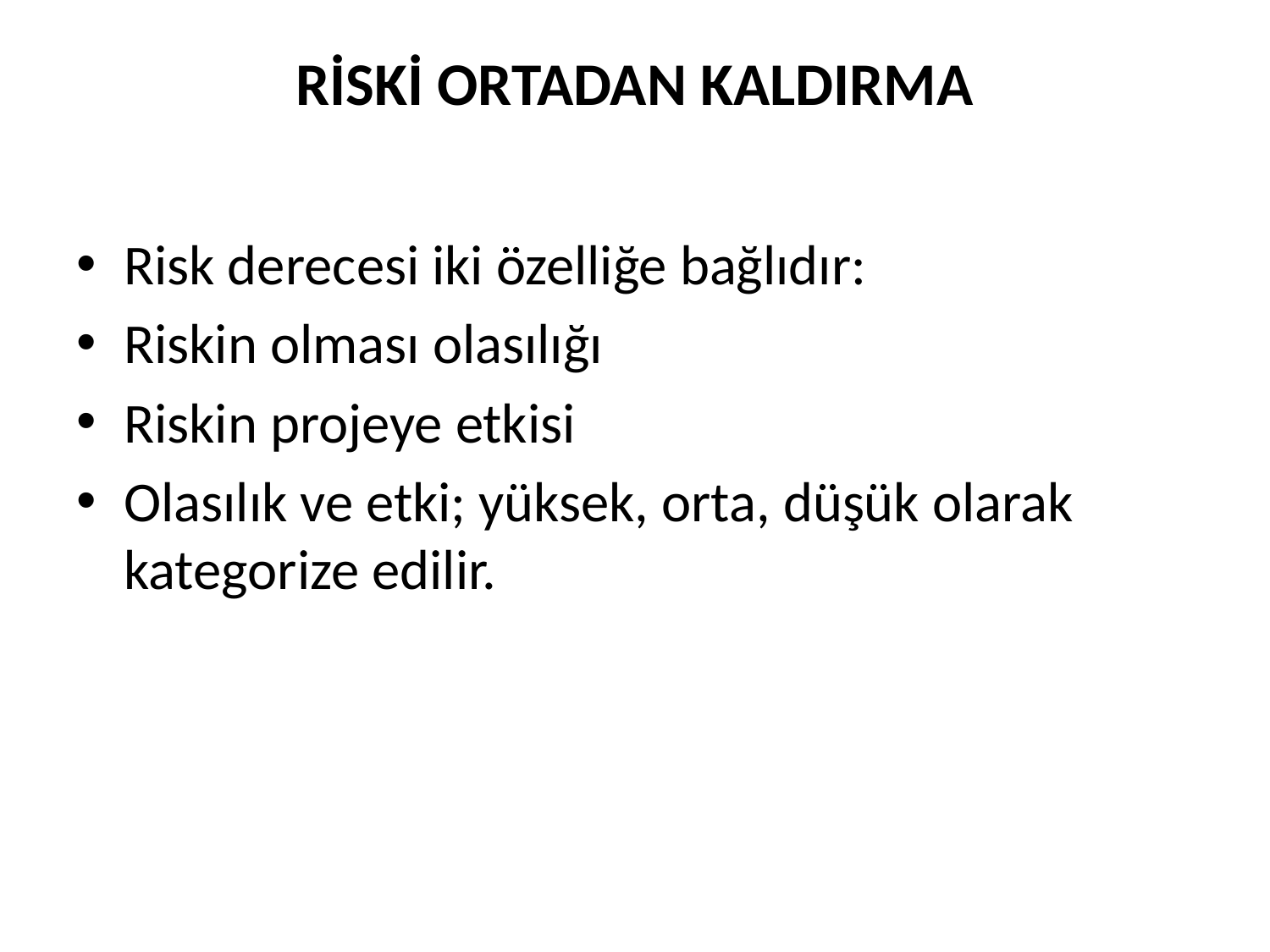

# RİSKİ ORTADAN KALDIRMA
Risk derecesi iki özelliğe bağlıdır:
Riskin olması olasılığı
Riskin projeye etkisi
Olasılık ve etki; yüksek, orta, düşük olarak kategorize edilir.